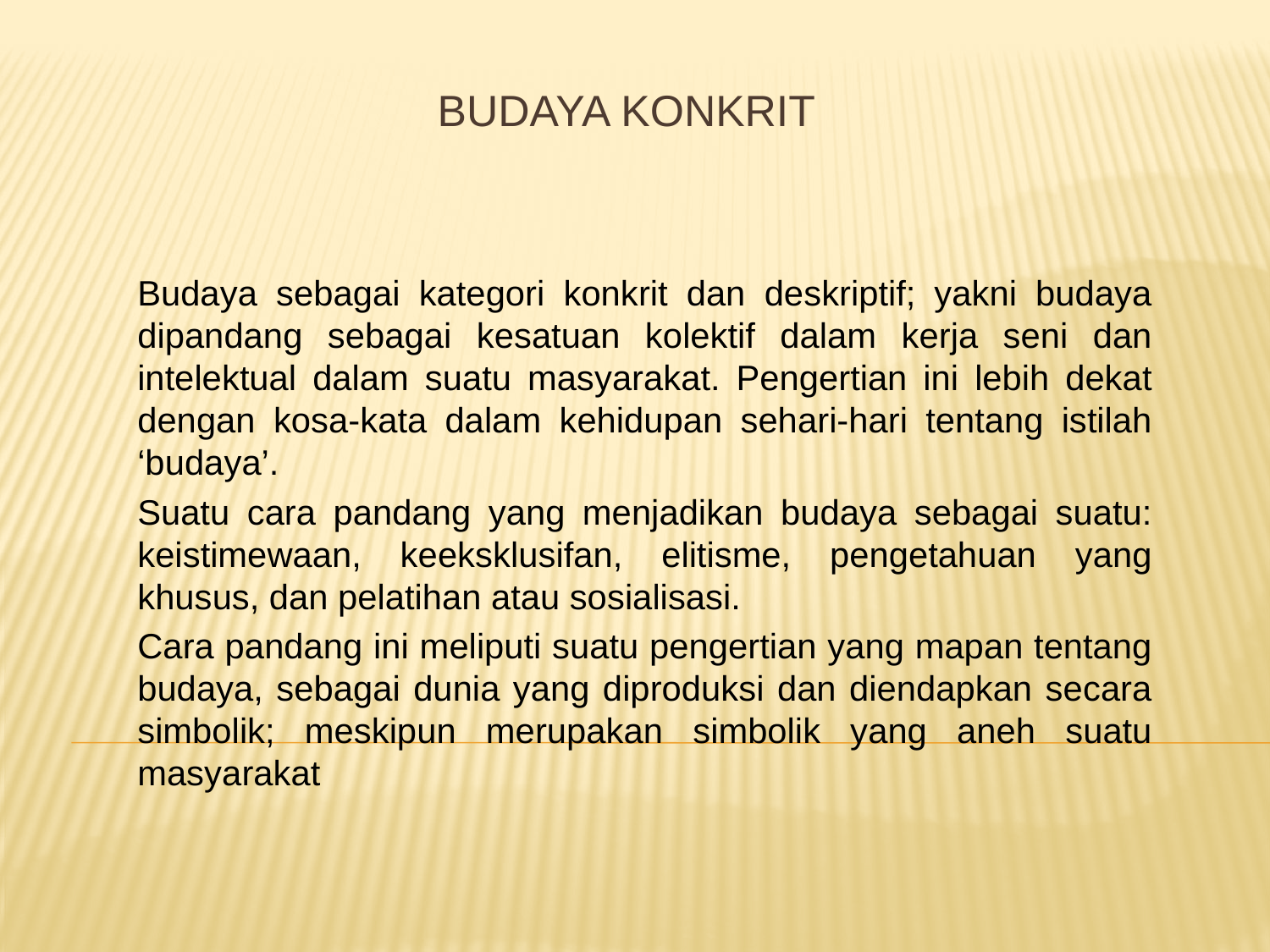

# Budaya Konkrit
Budaya sebagai kategori konkrit dan deskriptif; yakni budaya dipandang sebagai kesatuan kolektif dalam kerja seni dan intelektual dalam suatu masyarakat. Pengertian ini lebih dekat dengan kosa-kata dalam kehidupan sehari-hari tentang istilah ‘budaya’.
Suatu cara pandang yang menjadikan budaya sebagai suatu: keistimewaan, keeksklusifan, elitisme, pengetahuan yang khusus, dan pelatihan atau sosialisasi.
Cara pandang ini meliputi suatu pengertian yang mapan tentang budaya, sebagai dunia yang diproduksi dan diendapkan secara simbolik; meskipun merupakan simbolik yang aneh suatu masyarakat